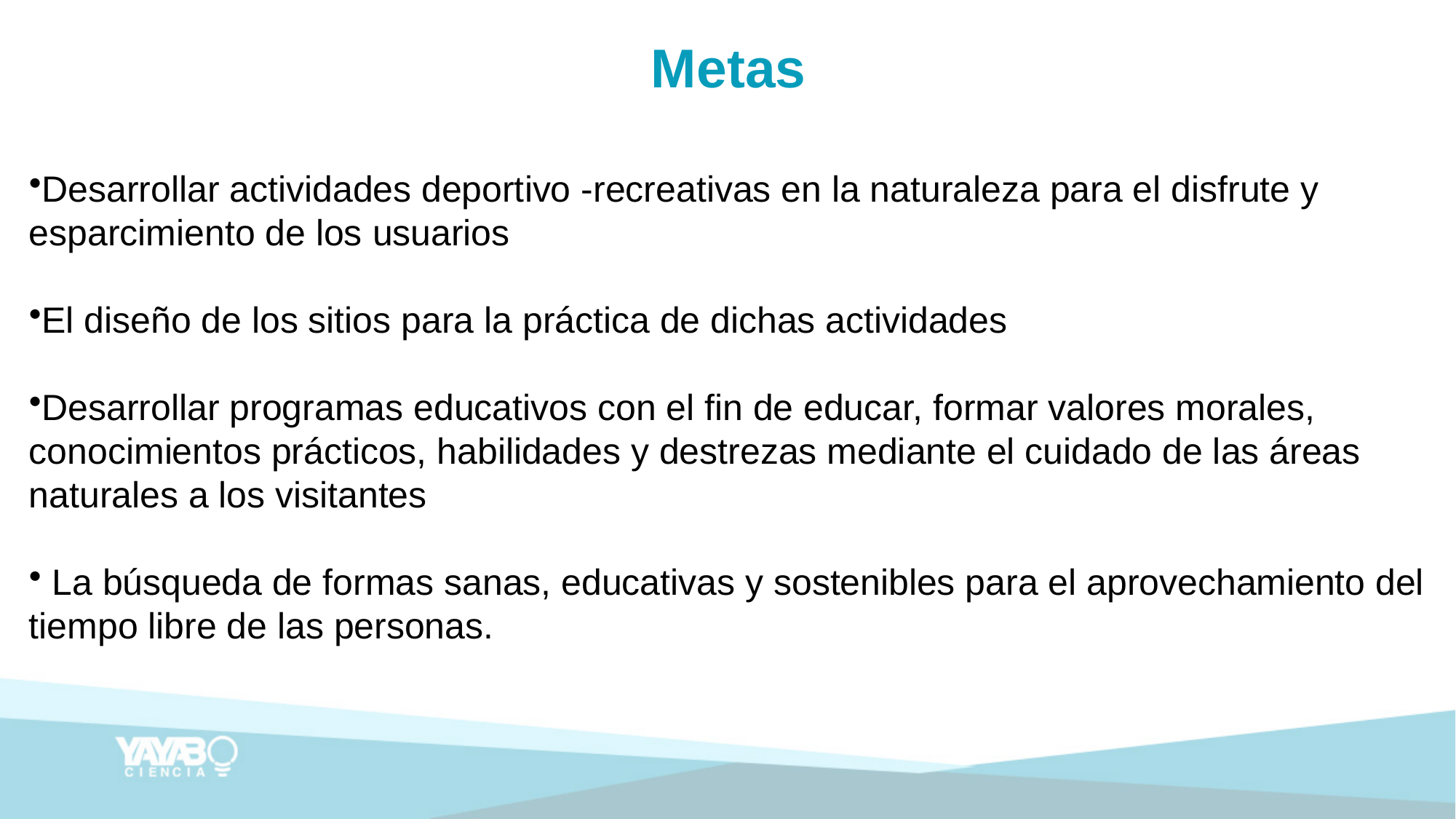

# Metas
Desarrollar actividades deportivo -recreativas en la naturaleza para el disfrute y esparcimiento de los usuarios

El diseño de los sitios para la práctica de dichas actividades

Desarrollar programas educativos con el fin de educar, formar valores morales, conocimientos prácticos, habilidades y destrezas mediante el cuidado de las áreas naturales a los visitantes

 La búsqueda de formas sanas, educativas y sostenibles para el aprovechamiento del tiempo libre de las personas.